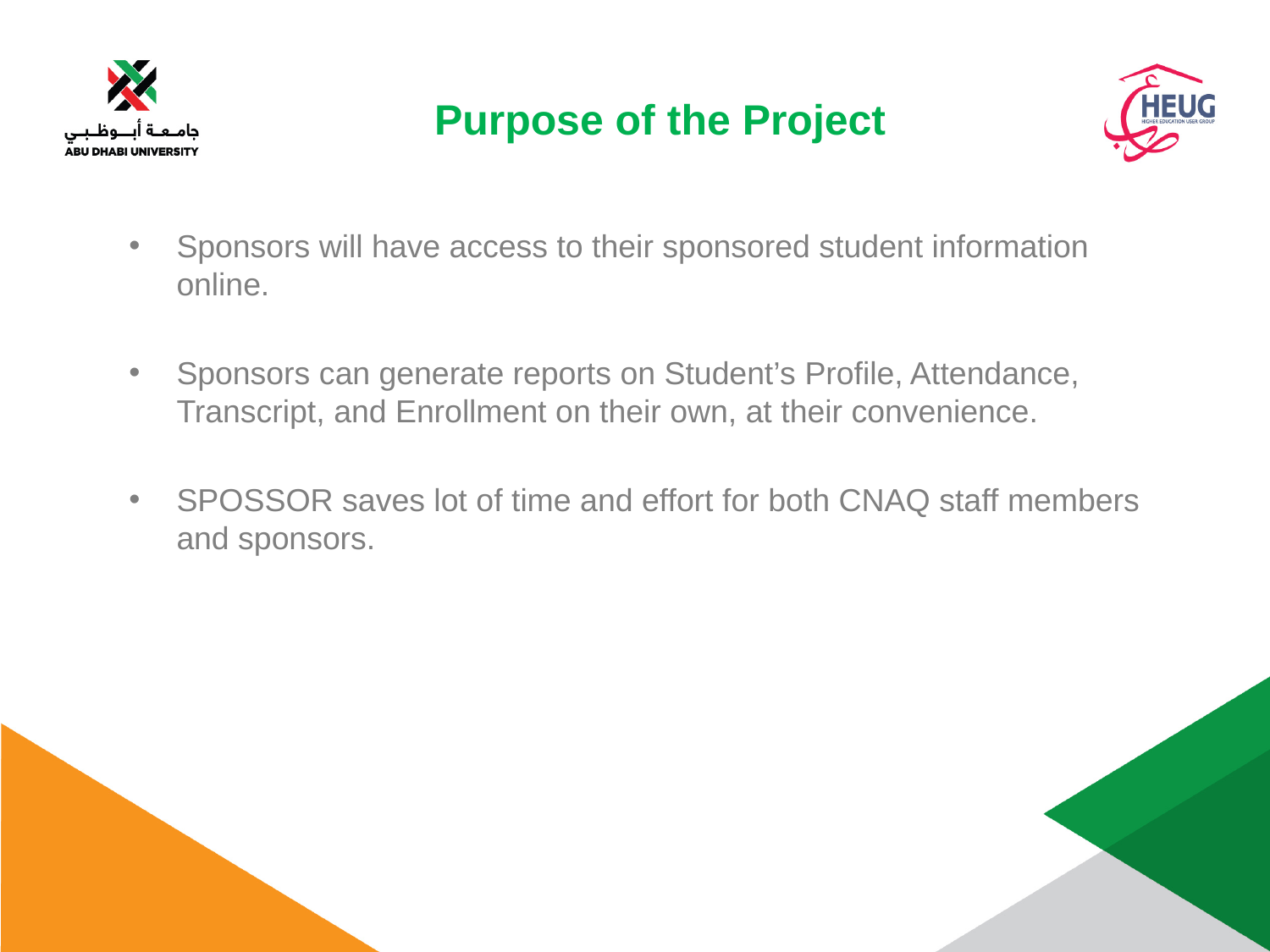

Purpose of the Project
Sponsors will have access to their sponsored student information online.

Sponsors can generate reports on Student’s Profile, Attendance, Transcript, and Enrollment on their own, at their convenience.

SPOSSOR saves lot of time and effort for both CNAQ staff members and sponsors.